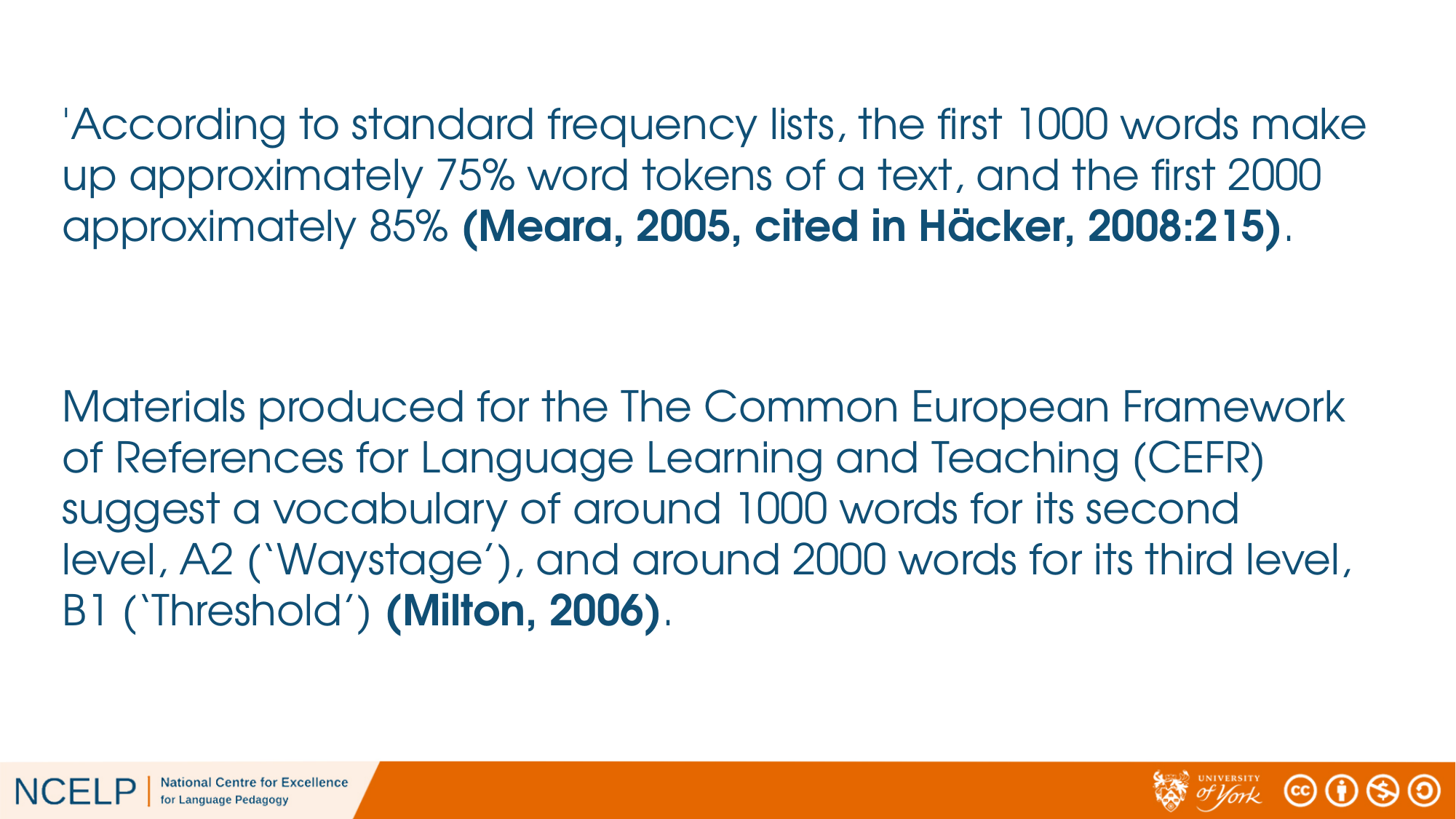

'According to standard frequency lists, the first 1000 words make up approximately 75% word tokens of a text, and the first 2000 approximately 85% (Meara, 2005, cited in Häcker, 2008:215).
Materials produced for the The Common European Framework of References for Language Learning and Teaching (CEFR) suggest a vocabulary of around 1000 words for its second level, A2 (‘Waystage’), and around 2000 words for its third level, B1 (‘Threshold’) (Milton, 2006).